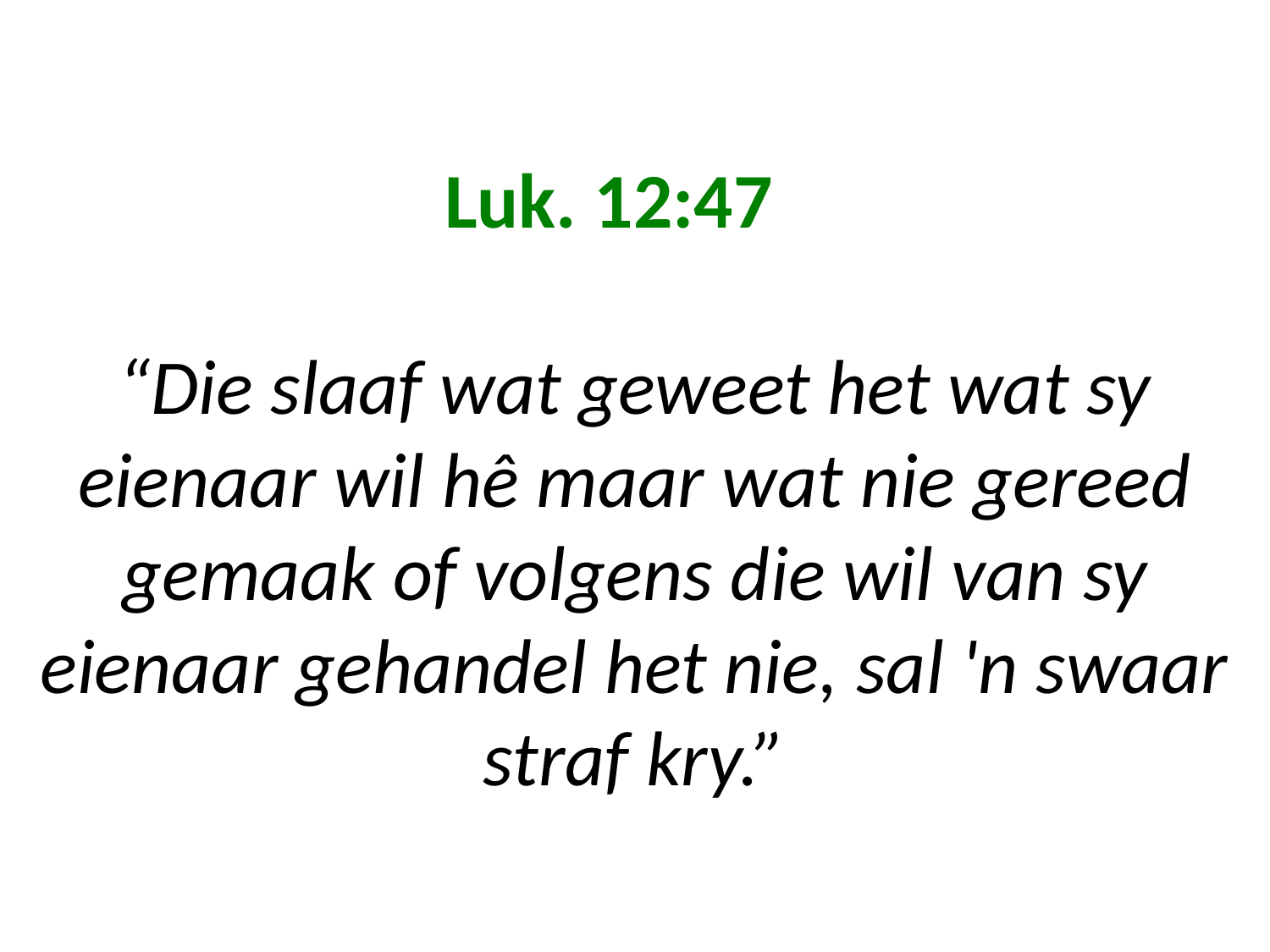

# Luk. 12:47 “Die slaaf wat geweet het wat sy eienaar wil hê maar wat nie gereed gemaak of volgens die wil van sy eienaar gehandel het nie, sal 'n swaar straf kry.”